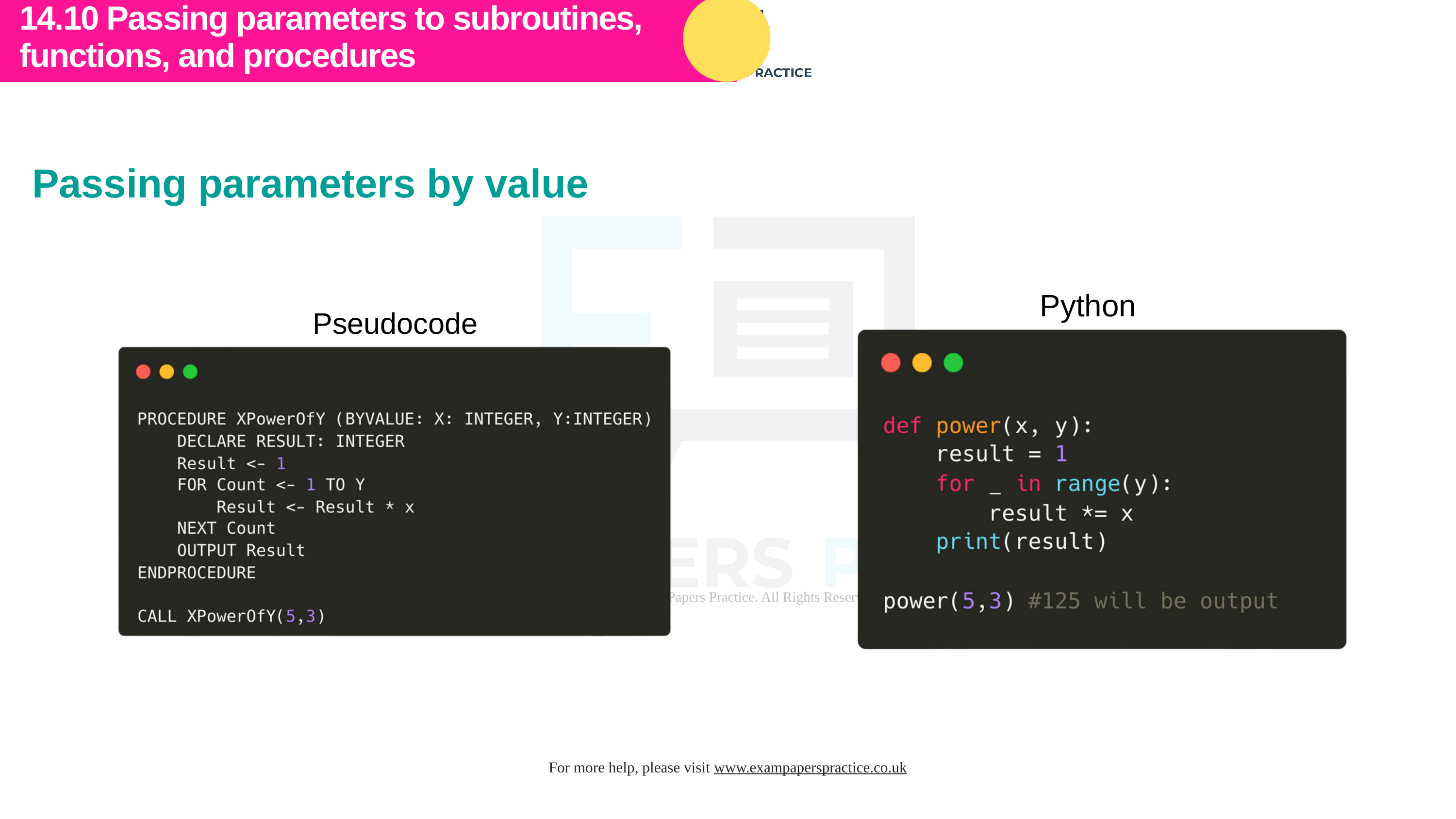

14.10 Passing parameters to subroutines, functions, and procedures
Subtopic 1
Passing parameters by value

Python

Pseudocode